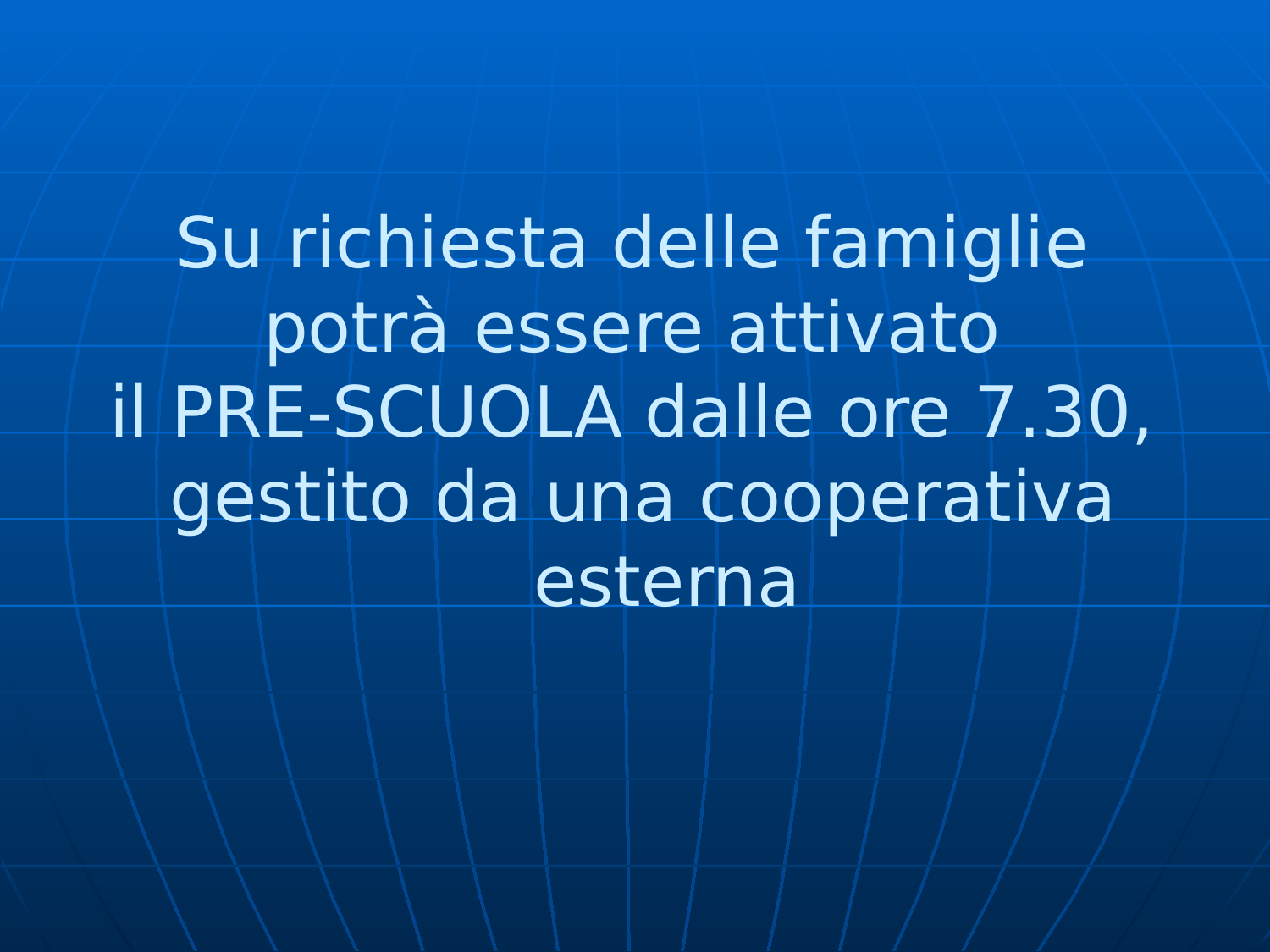

Su richiesta delle famiglie
potrà essere attivato
il PRE-SCUOLA dalle ore 7.30,
gestito da una cooperativa esterna